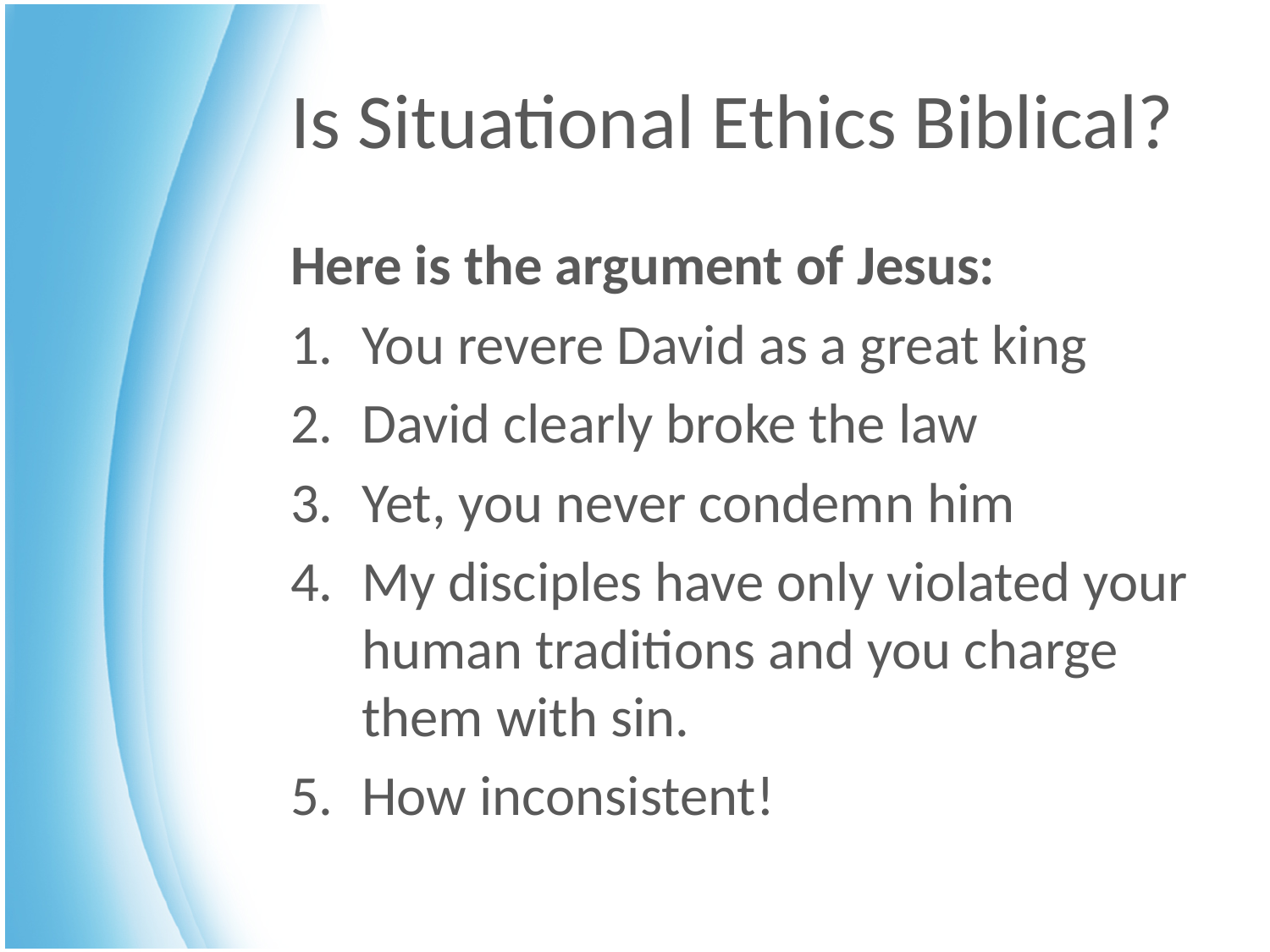

# Is Situational Ethics Biblical?
Here is the argument of Jesus:
You revere David as a great king
David clearly broke the law
Yet, you never condemn him
My disciples have only violated your human traditions and you charge them with sin.
How inconsistent!